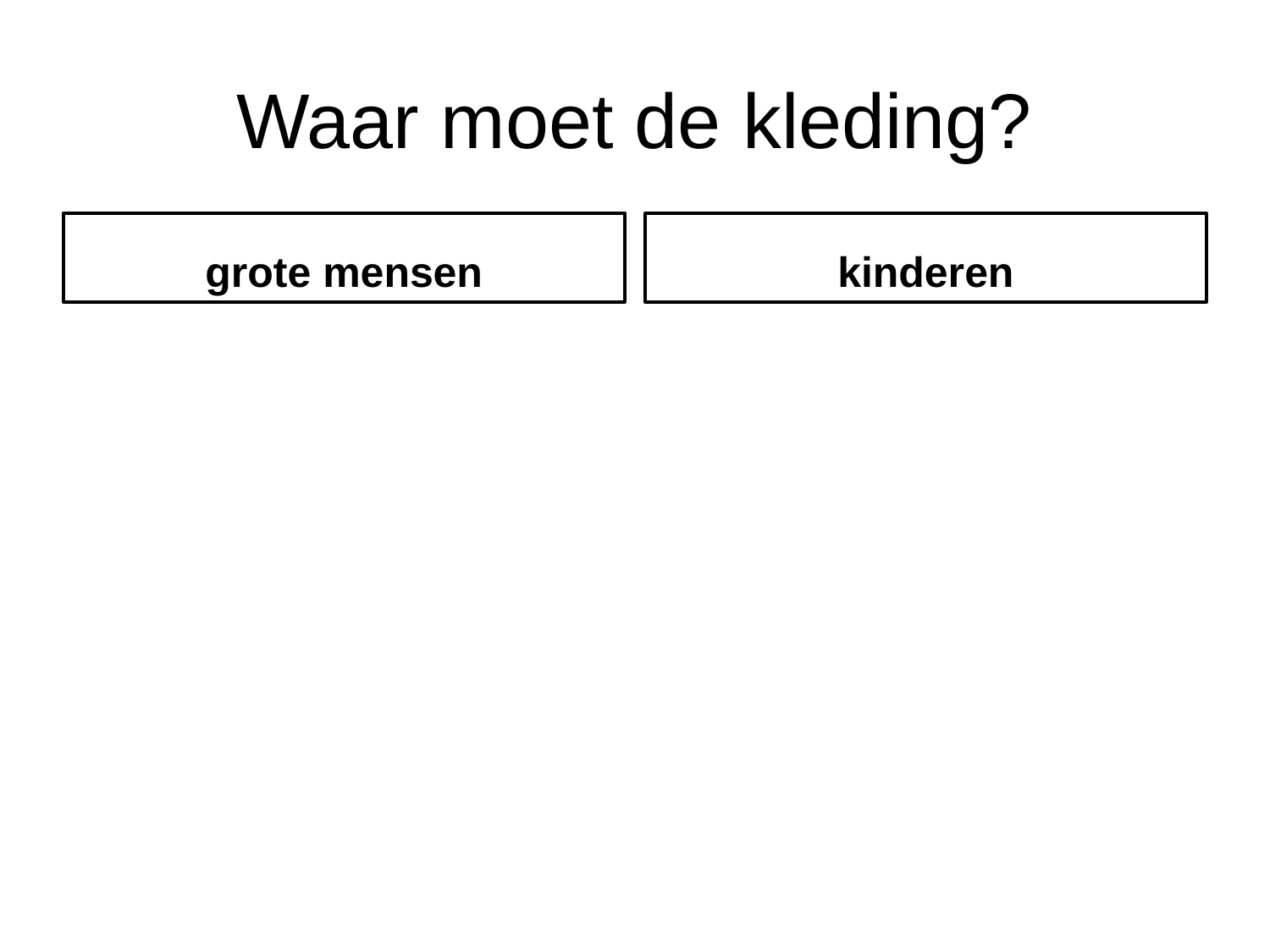

# Waar moet de kleding?
grote mensen
kinderen